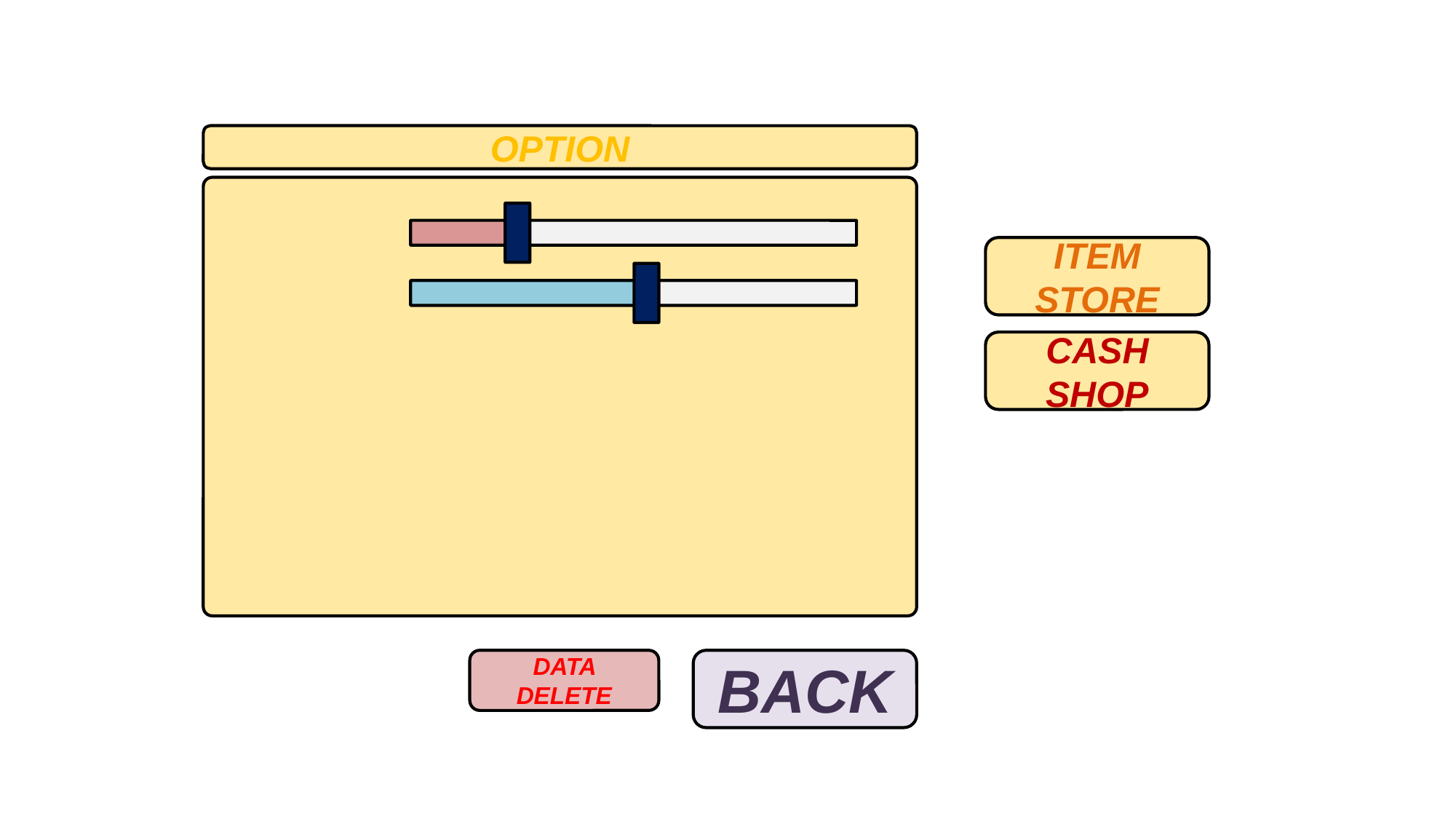

OPTION

ITEM STORE

CASH SHOP
DATA DELETE
BACK